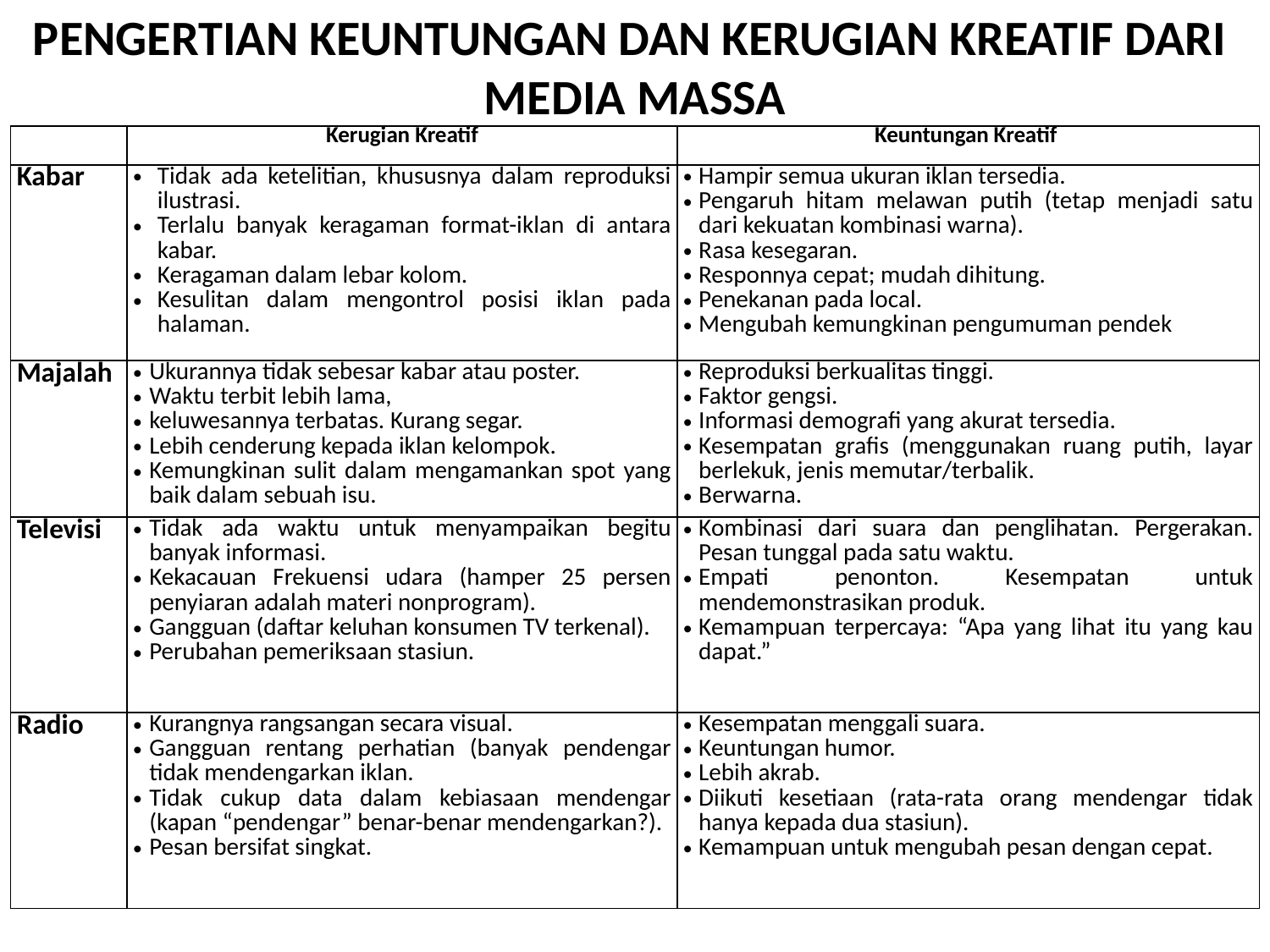

PENGERTIAN KEUNTUNGAN DAN KERUGIAN KREATIF DARI  MEDIA MASSA
|  | Kerugian Kreatif | Keuntungan Kreatif |
| --- | --- | --- |
| Kabar | Tidak ada ketelitian, khususnya dalam reproduksi ilustrasi. Terlalu banyak keragaman format-iklan di antara kabar. Keragaman dalam lebar kolom. Kesulitan dalam mengontrol posisi iklan pada halaman. | Hampir semua ukuran iklan tersedia. Pengaruh hitam melawan putih (tetap menjadi satu dari kekuatan kombinasi warna). Rasa kesegaran. Responnya cepat; mudah dihitung. Penekanan pada local. Mengubah kemungkinan pengumuman pendek |
| Majalah | Ukurannya tidak sebesar kabar atau poster. Waktu terbit lebih lama, keluwesannya terbatas. Kurang segar. Lebih cenderung kepada iklan kelompok. Kemungkinan sulit dalam mengamankan spot yang baik dalam sebuah isu. | Reproduksi berkualitas tinggi. Faktor gengsi. Informasi demografi yang akurat tersedia. Kesempatan grafis (menggunakan ruang putih, layar berlekuk, jenis memutar/terbalik. Berwarna. |
| Televisi | Tidak ada waktu untuk menyampaikan begitu banyak informasi. Kekacauan Frekuensi udara (hamper 25 persen penyiaran adalah materi nonprogram). Gangguan (daftar keluhan konsumen TV terkenal). Perubahan pemeriksaan stasiun. | Kombinasi dari suara dan penglihatan. Pergerakan. Pesan tunggal pada satu waktu. Empati penonton. Kesempatan untuk mendemonstrasikan produk. Kemampuan terpercaya: “Apa yang lihat itu yang kau dapat.” |
| Radio | Kurangnya rangsangan secara visual. Gangguan rentang perhatian (banyak pendengar tidak mendengarkan iklan. Tidak cukup data dalam kebiasaan mendengar (kapan “pendengar” benar-benar mendengarkan?). Pesan bersifat singkat. | Kesempatan menggali suara. Keuntungan humor. Lebih akrab. Diikuti kesetiaan (rata-rata orang mendengar tidak hanya kepada dua stasiun). Kemampuan untuk mengubah pesan dengan cepat. |